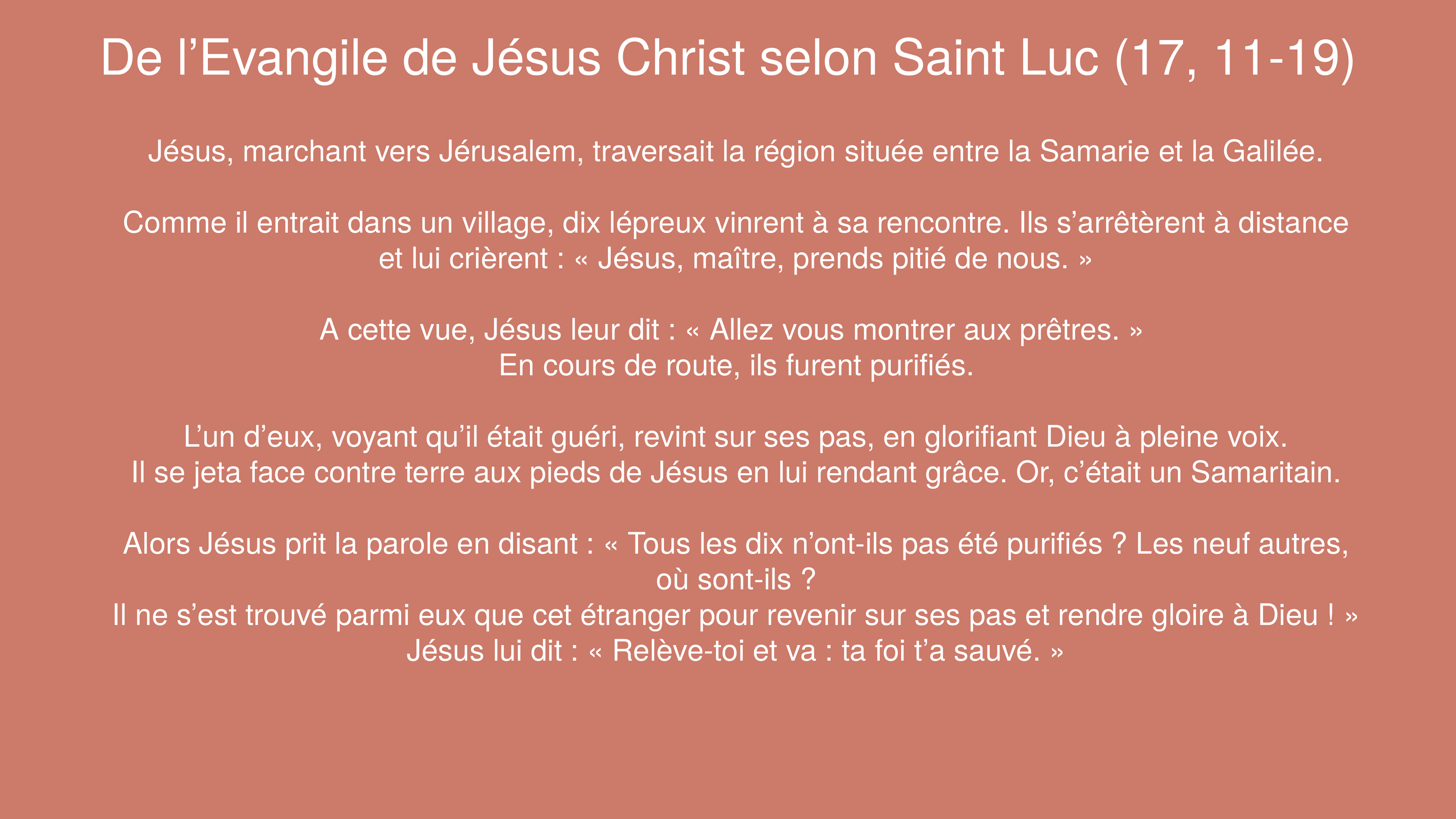

# De l’Evangile de Jésus Christ selon Saint Luc (17, 11-19)
Jésus, marchant vers Jérusalem, traversait la région située entre la Samarie et la Galilée.

Comme il entrait dans un village, dix lépreux vinrent à sa rencontre. Ils s’arrêtèrent à distance
et lui crièrent : « Jésus, maître, prends pitié de nous. »

A cette vue, Jésus leur dit : « Allez vous montrer aux prêtres. »
En cours de route, ils furent purifiés.

L’un d’eux, voyant qu’il était guéri, revint sur ses pas, en glorifiant Dieu à pleine voix.
Il se jeta face contre terre aux pieds de Jésus en lui rendant grâce. Or, c’était un Samaritain.

Alors Jésus prit la parole en disant : « Tous les dix n’ont-ils pas été purifiés ? Les neuf autres, où sont-ils ?
Il ne s’est trouvé parmi eux que cet étranger pour revenir sur ses pas et rendre gloire à Dieu ! »
Jésus lui dit : « Relève-toi et va : ta foi t’a sauvé. »